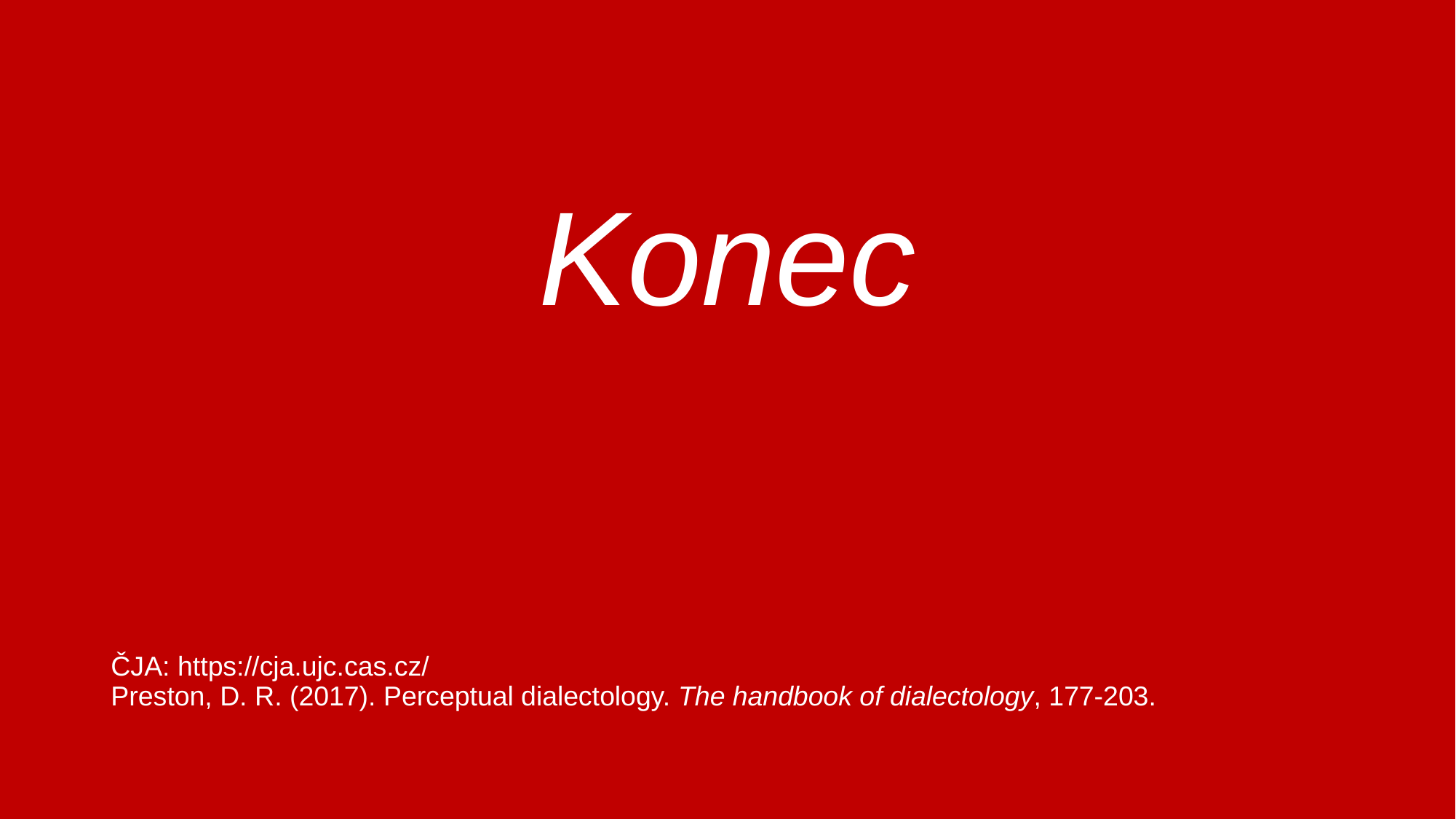

# Konec
ČJA: https://cja.ujc.cas.cz/
Preston, D. R. (2017). Perceptual dialectology. The handbook of dialectology, 177-203.